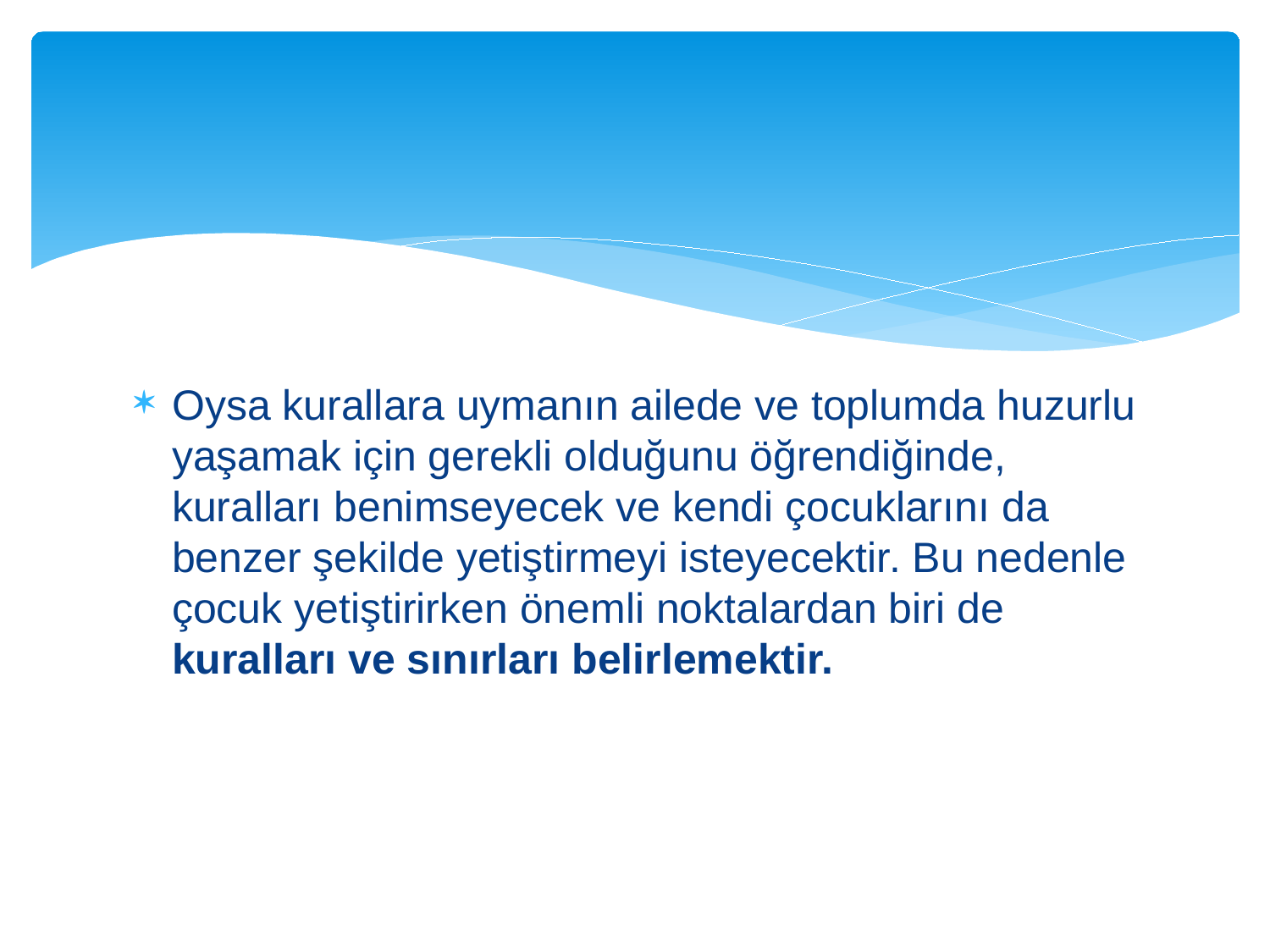

Oysa kurallara uymanın ailede ve toplumda huzurlu yaşamak için gerekli olduğunu öğrendiğinde, kuralları benimseyecek ve kendi çocuklarını da benzer şekilde yetiştirmeyi isteyecektir. Bu nedenle çocuk yetiştirirken önemli noktalardan biri de kuralları ve sınırları belirlemektir.